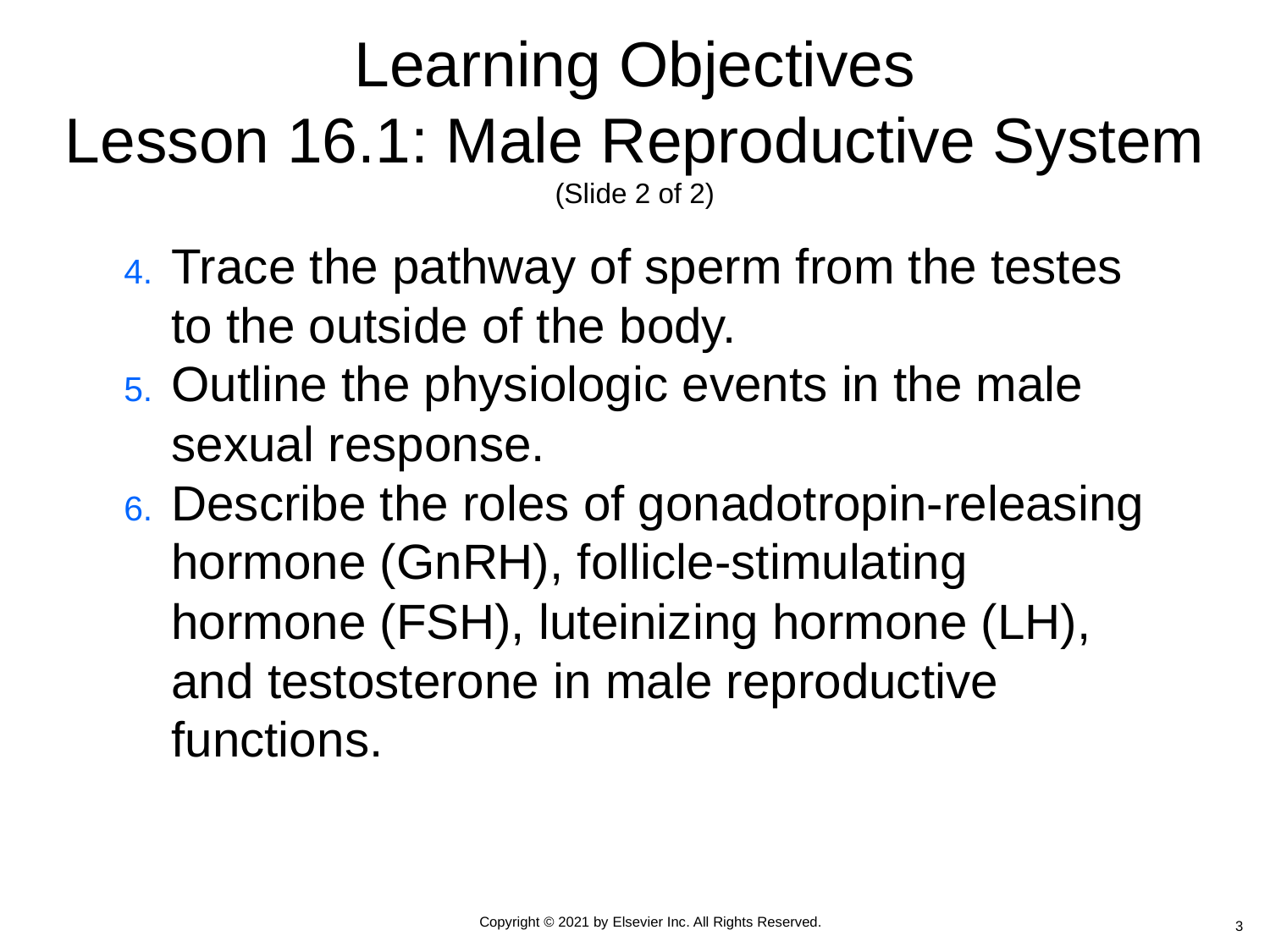

# Learning Objectives Lesson 16.1: Male Reproductive System (Slide 2 of 2)
Trace the pathway of sperm from the testes to the outside of the body.
Outline the physiologic events in the male sexual response.
Describe the roles of gonadotropin-releasing hormone (GnRH), follicle-stimulating hormone (FSH), luteinizing hormone (LH), and testosterone in male reproductive functions.
3